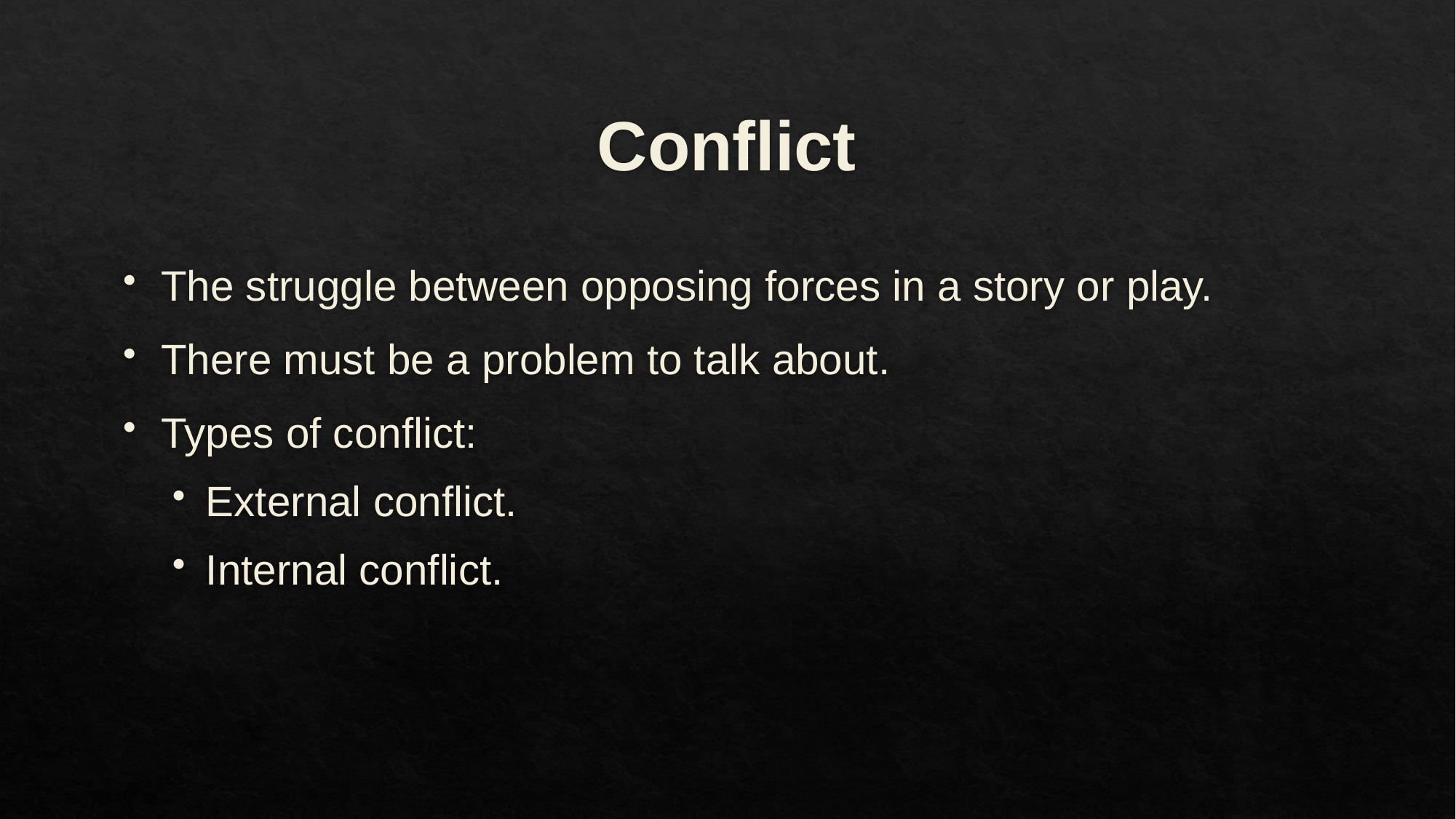

# Conflict
The struggle between opposing forces in a story or play.
There must be a problem to talk about.
Types of conflict:
External conflict.
Internal conflict.